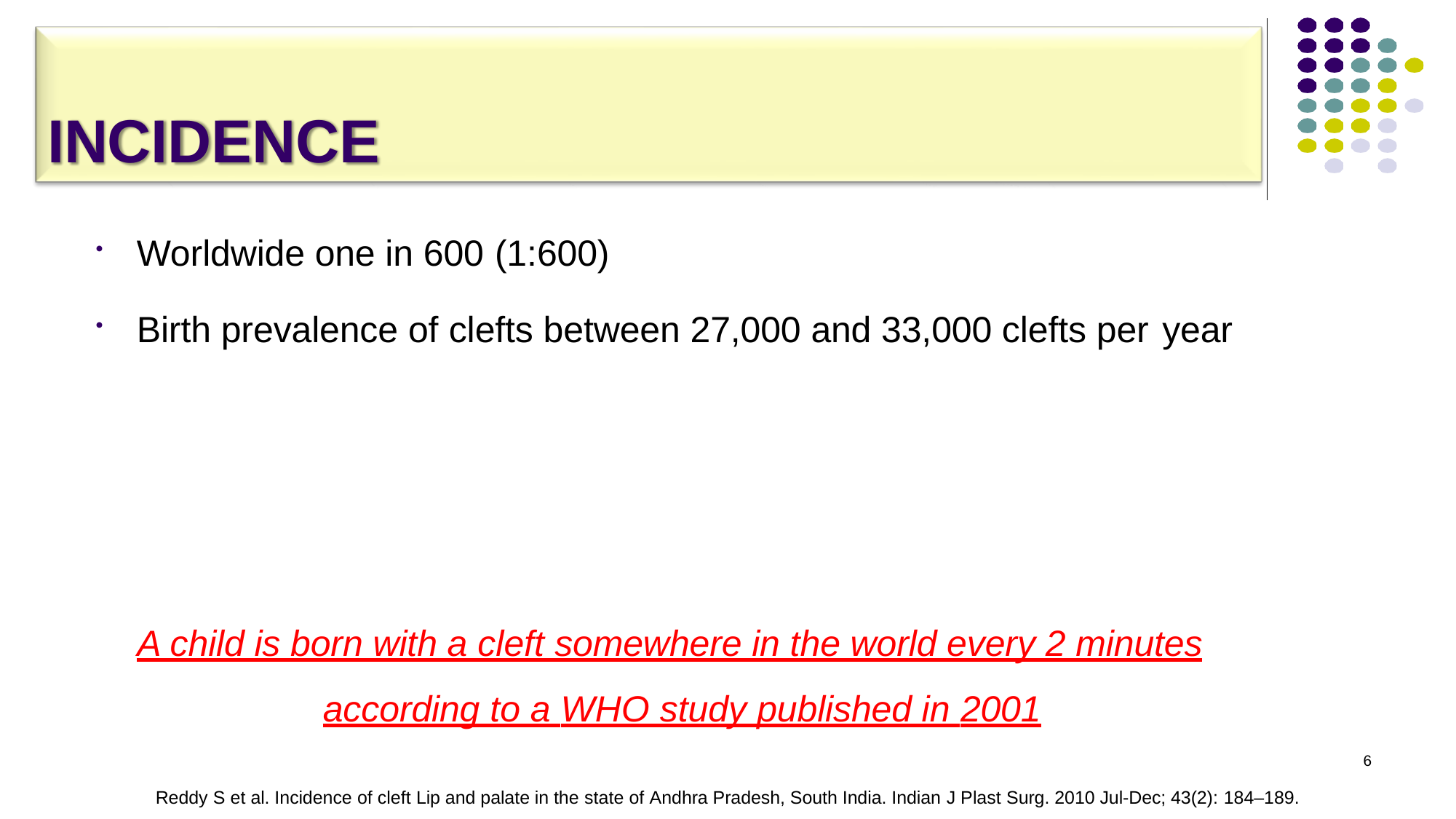

# INCIDENCE
Worldwide one in 600 (1:600)
Birth prevalence of clefts between 27,000 and 33,000 clefts per year

A child is born with a cleft somewhere in the world every 2 minutes  according to a WHO study published in 2001
6
Reddy S et al. Incidence of cleft Lip and palate in the state of Andhra Pradesh, South India. Indian J Plast Surg. 2010 Jul-Dec; 43(2): 184–189.